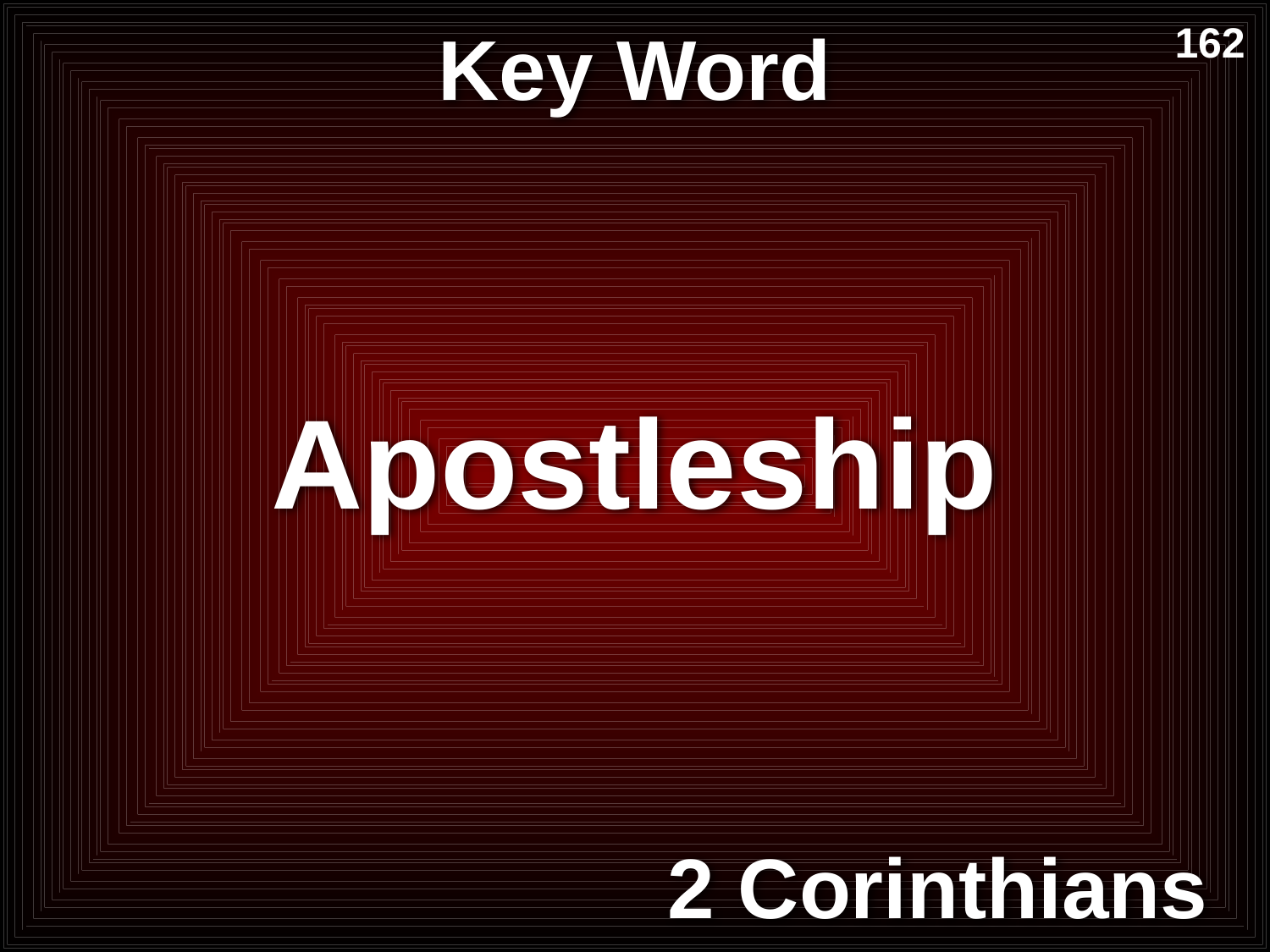

# Key Word
162

Apostleship
2 Corinthians